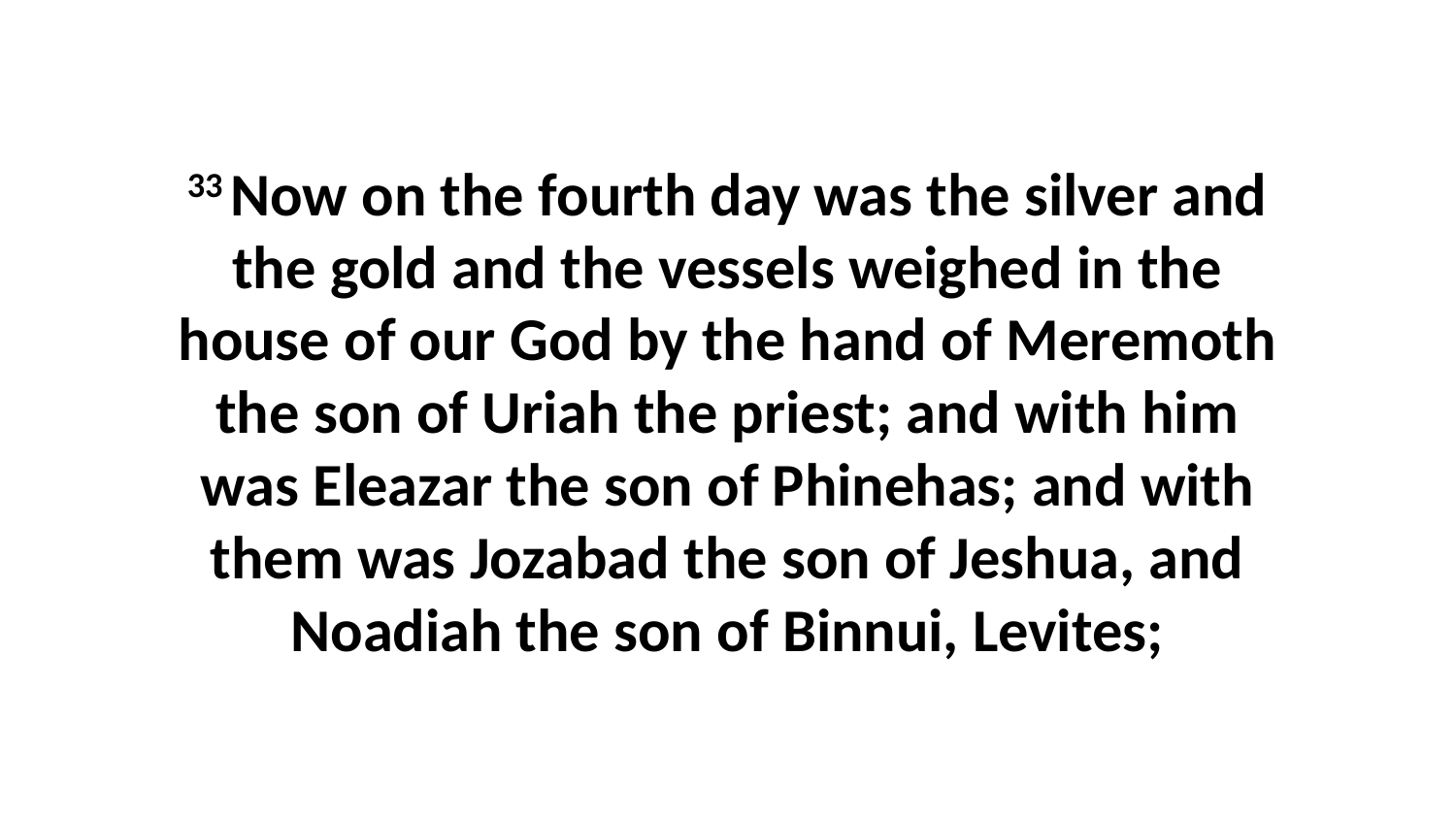

33 Now on the fourth day was the silver and the gold and the vessels weighed in the house of our God by the hand of Meremoth the son of Uriah the priest; and with him was Eleazar the son of Phinehas; and with them was Jozabad the son of Jeshua, and Noadiah the son of Binnui, Levites;